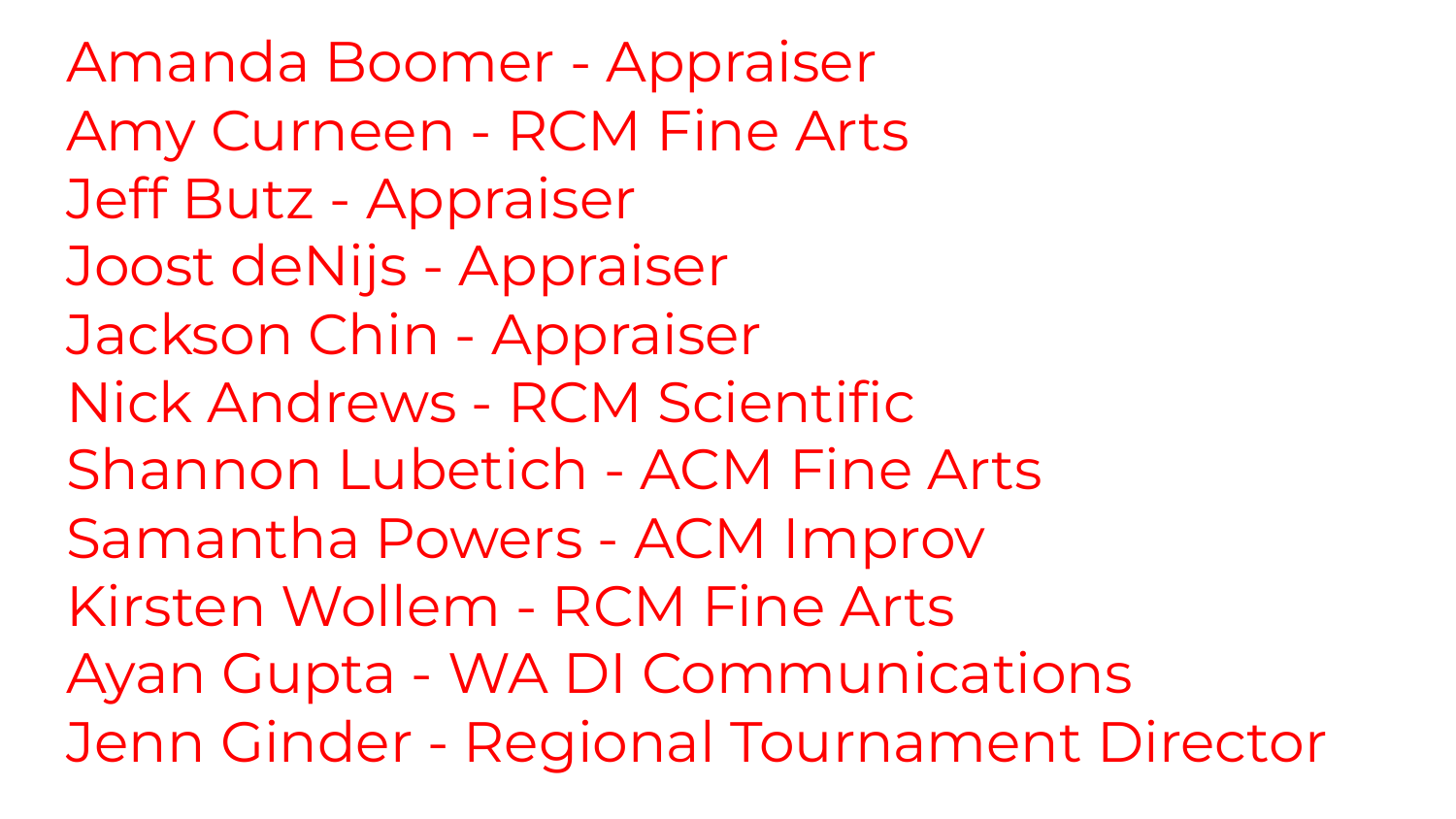

Amanda Boomer - Appraiser
Amy Curneen - RCM Fine Arts
Jeff Butz - Appraiser
Joost deNijs - Appraiser
Jackson Chin - Appraiser
Nick Andrews - RCM Scientific
Shannon Lubetich - ACM Fine Arts
Samantha Powers - ACM Improv
Kirsten Wollem - RCM Fine Arts
Ayan Gupta - WA DI Communications
Jenn Ginder - Regional Tournament Director